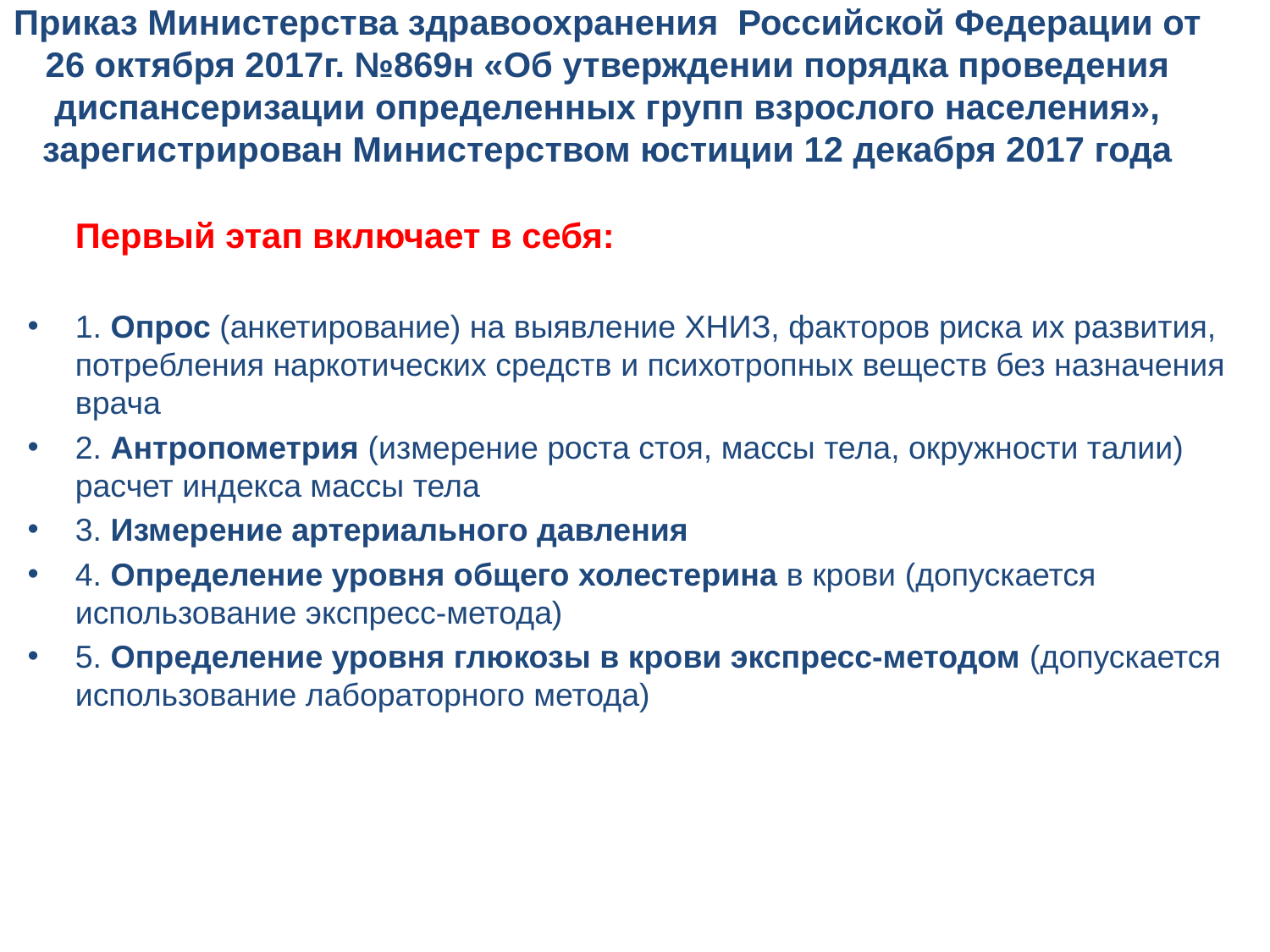

# Приказ Министерства здравоохранения  Российской Федерации от 26 октября 2017г. №869н «Об утверждении порядка проведения диспансеризации определенных групп взрослого населения», зарегистрирован Министерством юстиции 12 декабря 2017 года
Первый этап включает в себя:

1. Опрос (анкетирование) на выявление ХНИЗ, факторов риска их развития, потребления наркотических средств и психотропных веществ без назначения врача
2. Антропометрия (измерение роста стоя, массы тела, окружности талии) расчет индекса массы тела
3. Измерение артериального давления
4. Определение уровня общего холестерина в крови (допускается использование экспресс-метода)
5. Определение уровня глюкозы в крови экспресс-методом (допускается использование лабораторного метода)